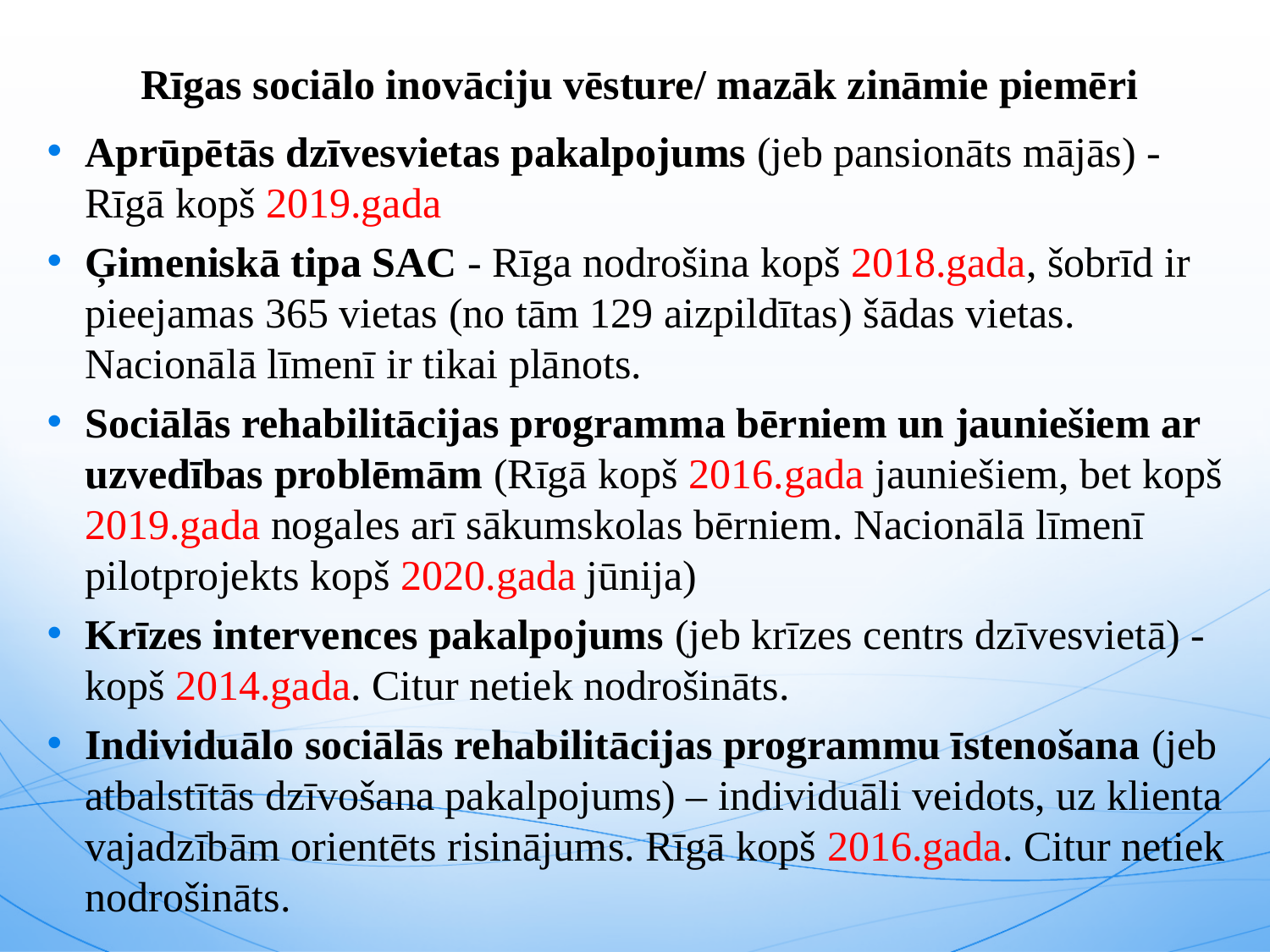

# Rīgas sociālo inovāciju vēsture/ mazāk zināmie piemēri
Aprūpētās dzīvesvietas pakalpojums (jeb pansionāts mājās) - Rīgā kopš 2019.gada
Ģimeniskā tipa SAC - Rīga nodrošina kopš 2018.gada, šobrīd ir pieejamas 365 vietas (no tām 129 aizpildītas) šādas vietas. Nacionālā līmenī ir tikai plānots.
Sociālās rehabilitācijas programma bērniem un jauniešiem ar uzvedības problēmām (Rīgā kopš 2016.gada jauniešiem, bet kopš 2019.gada nogales arī sākumskolas bērniem. Nacionālā līmenī pilotprojekts kopš 2020.gada jūnija)
Krīzes intervences pakalpojums (jeb krīzes centrs dzīvesvietā) - kopš 2014.gada. Citur netiek nodrošināts.
Individuālo sociālās rehabilitācijas programmu īstenošana (jeb atbalstītās dzīvošana pakalpojums) – individuāli veidots, uz klienta vajadzībām orientēts risinājums. Rīgā kopš 2016.gada. Citur netiek nodrošināts.